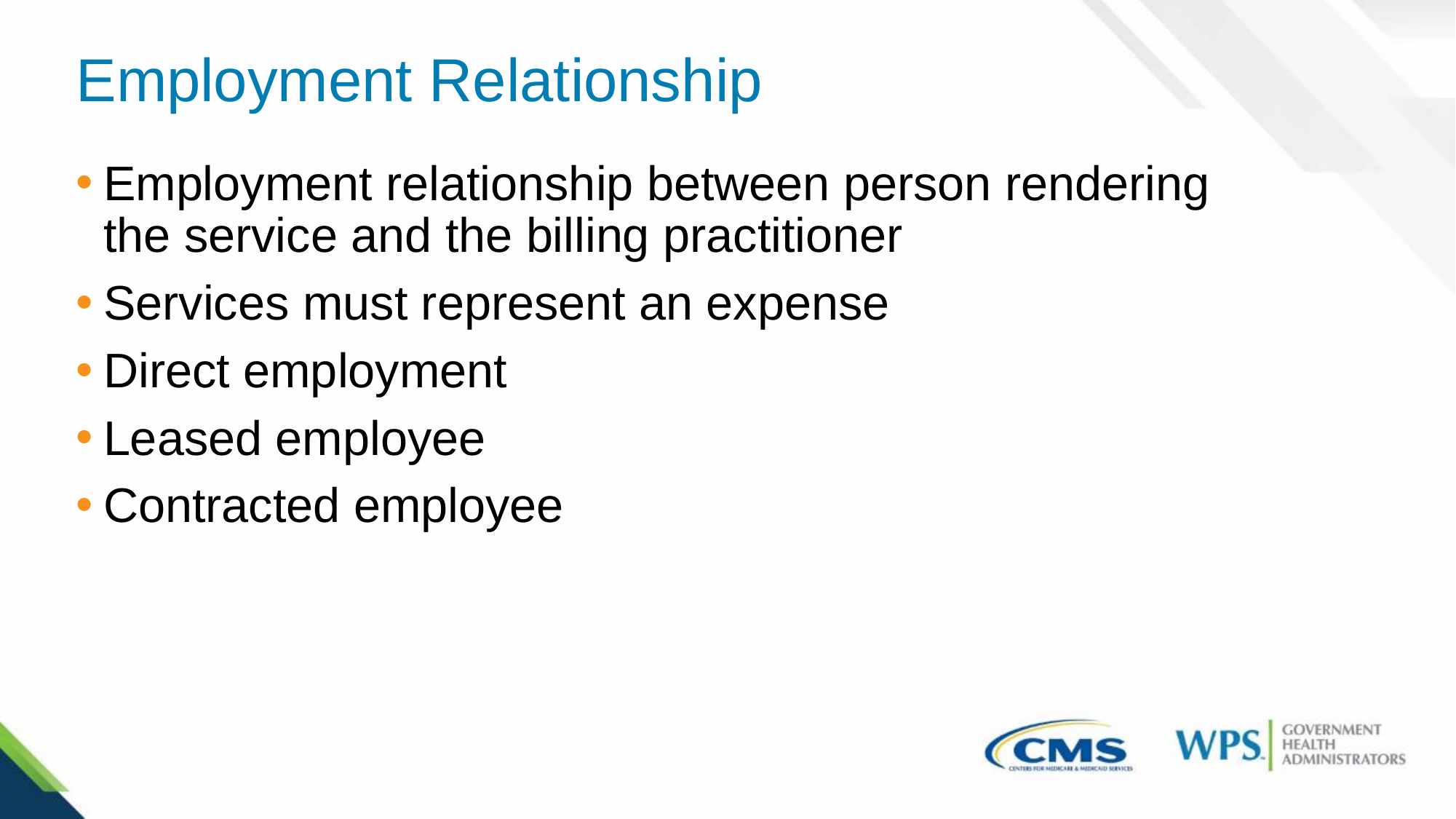

# Employment Relationship
Employment relationship between person rendering the service and the billing practitioner
Services must represent an expense
Direct employment
Leased employee
Contracted employee